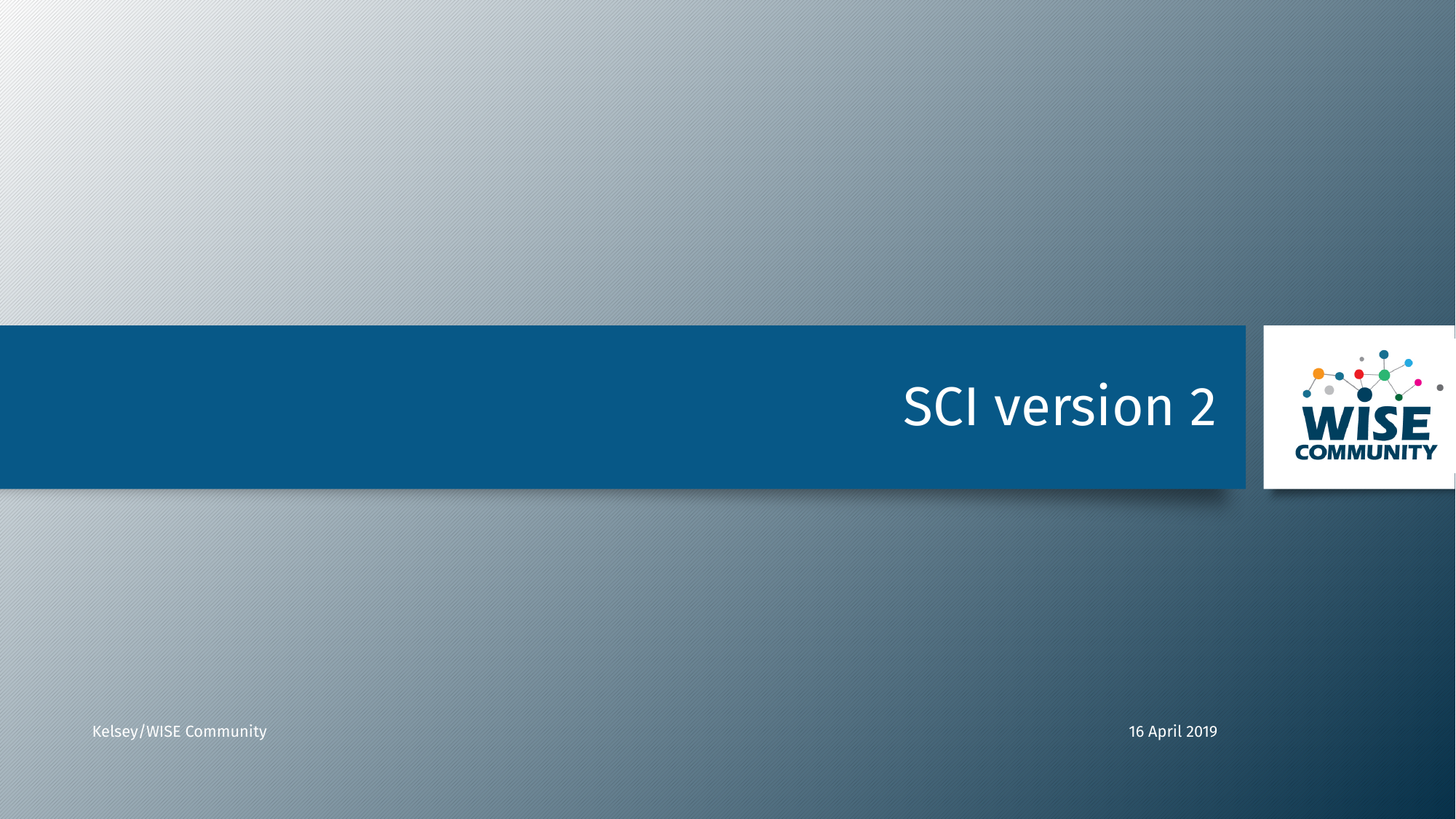

# SCI version 2
9

16 April 2019
Kelsey/WISE Community